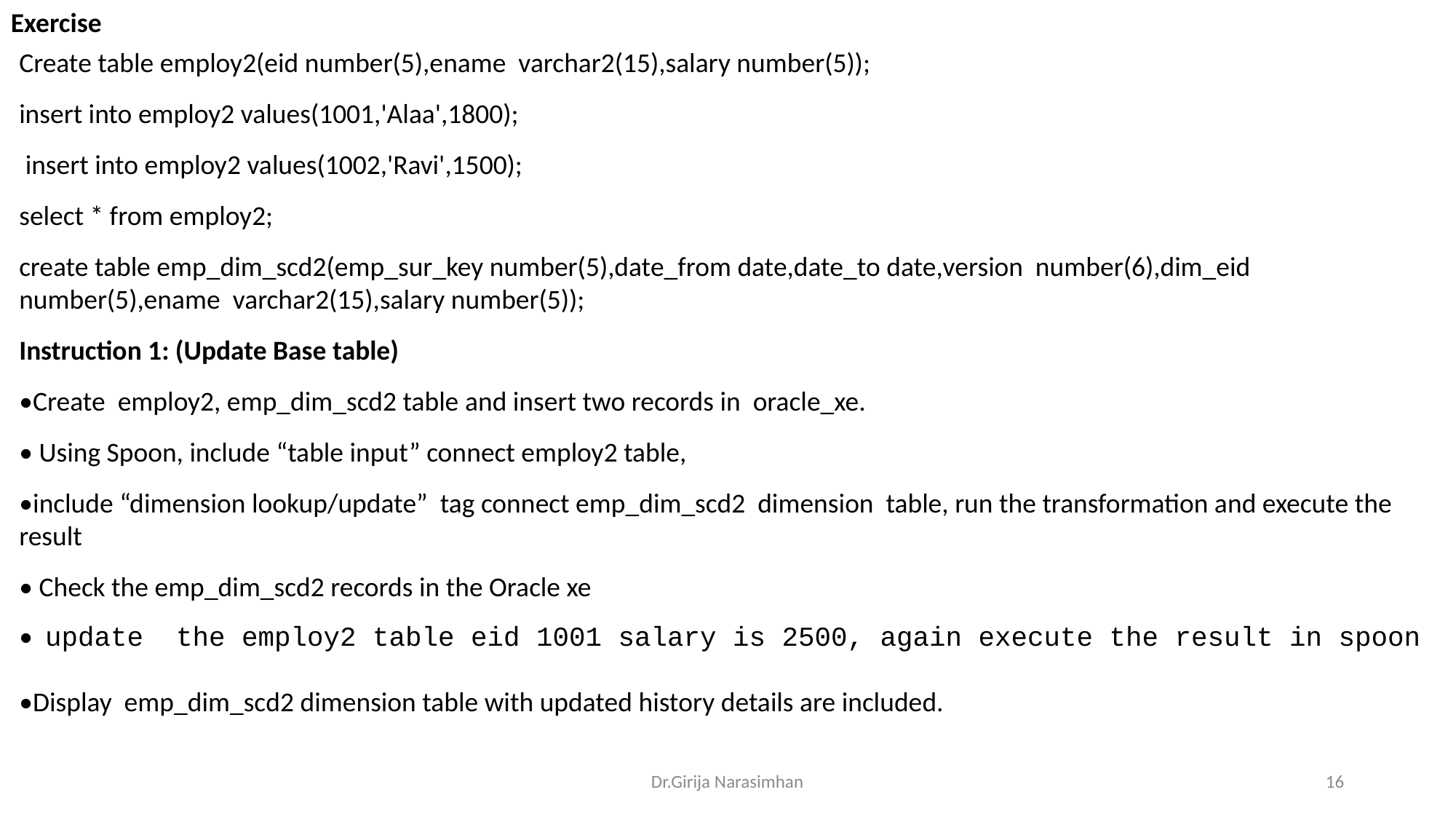

Exercise
Create table employ2(eid number(5),ename  varchar2(15),salary number(5));

insert into employ2 values(1001,'Alaa',1800);

 insert into employ2 values(1002,'Ravi',1500);

select * from employ2;

create table emp_dim_scd2(emp_sur_key number(5),date_from date,date_to date,version  number(6),dim_eid  number(5),ename  varchar2(15),salary number(5));

Instruction 1: (Update Base table)

•Create  employ2, emp_dim_scd2 table and insert two records in  oracle_xe.

• Using Spoon, include “table input” connect employ2 table,

•include “dimension lookup/update”  tag connect emp_dim_scd2  dimension  table, run the transformation and execute the result

• Check the emp_dim_scd2 records in the Oracle xe

•  update  the employ2 table eid 1001 salary is 2500, again execute the result in spoon

•Display  emp_dim_scd2 dimension table with updated history details are included.

Dr.Girija Narasimhan
16